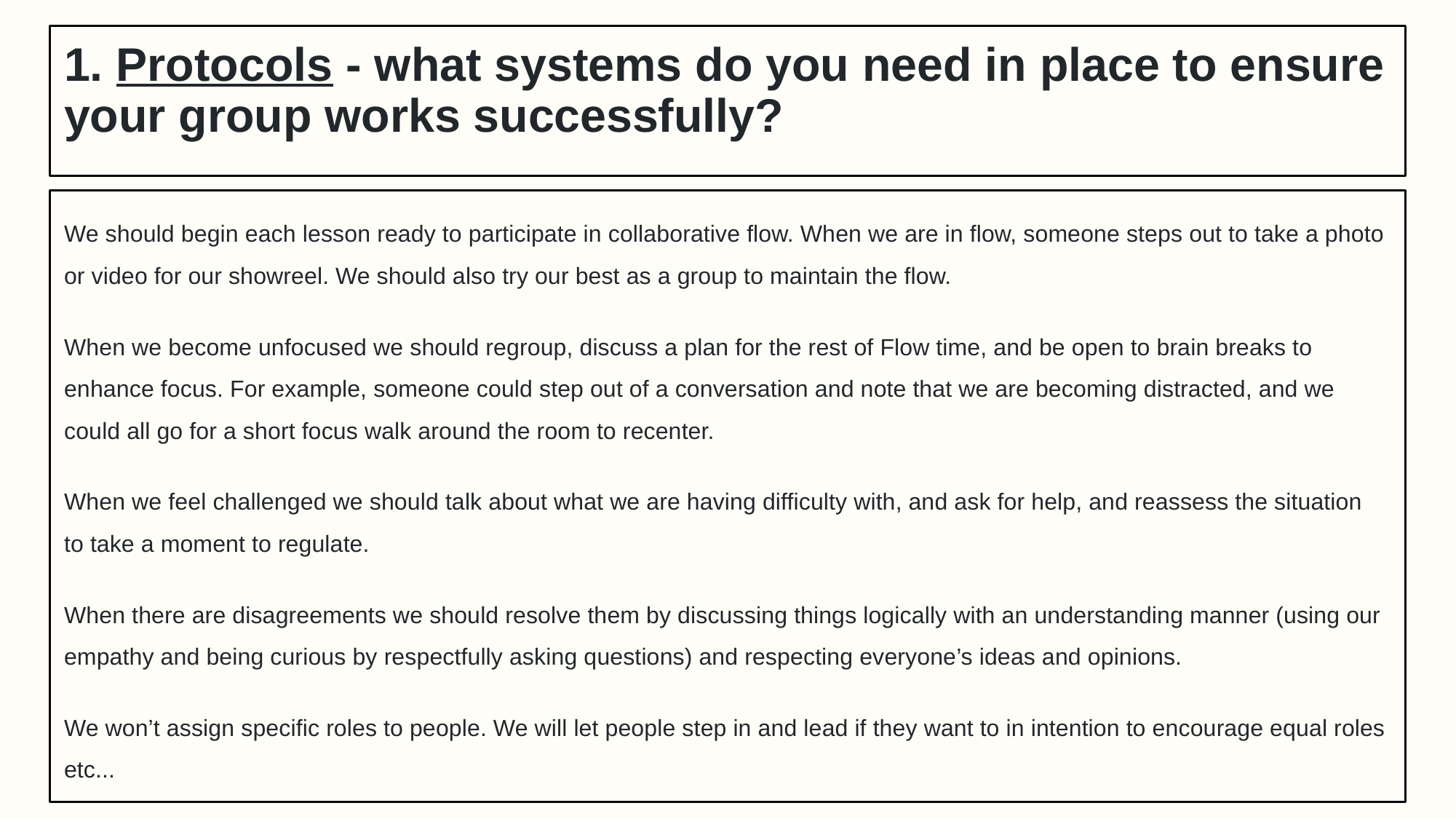

1. Protocols - what systems do you need in place to ensure your group works successfully?
We should begin each lesson ready to participate in collaborative flow. When we are in flow, someone steps out to take a photo or video for our showreel. We should also try our best as a group to maintain the flow.
When we become unfocused we should regroup, discuss a plan for the rest of Flow time, and be open to brain breaks to enhance focus. For example, someone could step out of a conversation and note that we are becoming distracted, and we could all go for a short focus walk around the room to recenter.
When we feel challenged we should talk about what we are having difficulty with, and ask for help, and reassess the situation to take a moment to regulate.
When there are disagreements we should resolve them by discussing things logically with an understanding manner (using our empathy and being curious by respectfully asking questions) and respecting everyone’s ideas and opinions.
We won’t assign specific roles to people. We will let people step in and lead if they want to in intention to encourage equal roles etc...